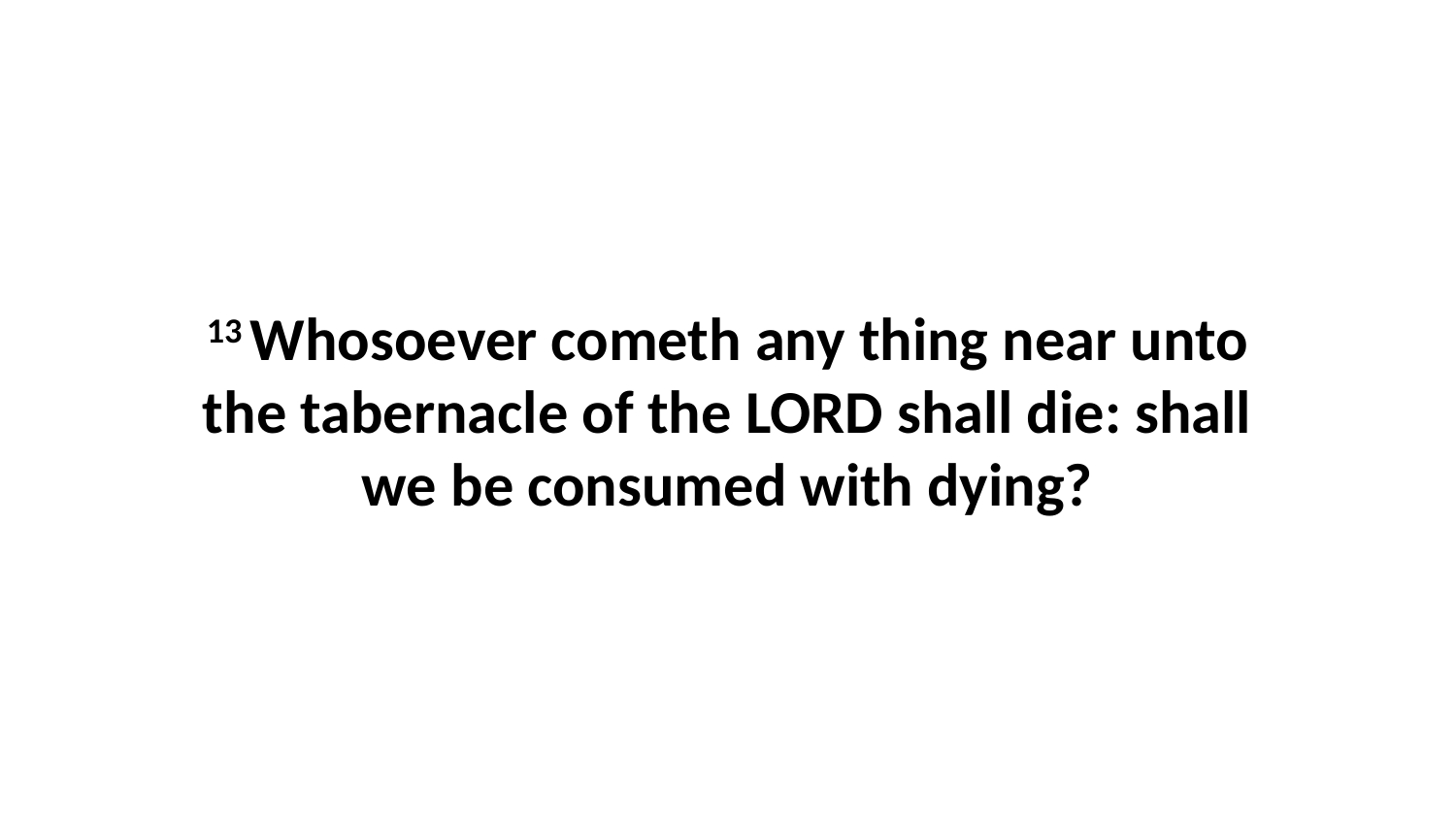

13 Whosoever cometh any thing near unto the tabernacle of the LORD shall die: shall we be consumed with dying?